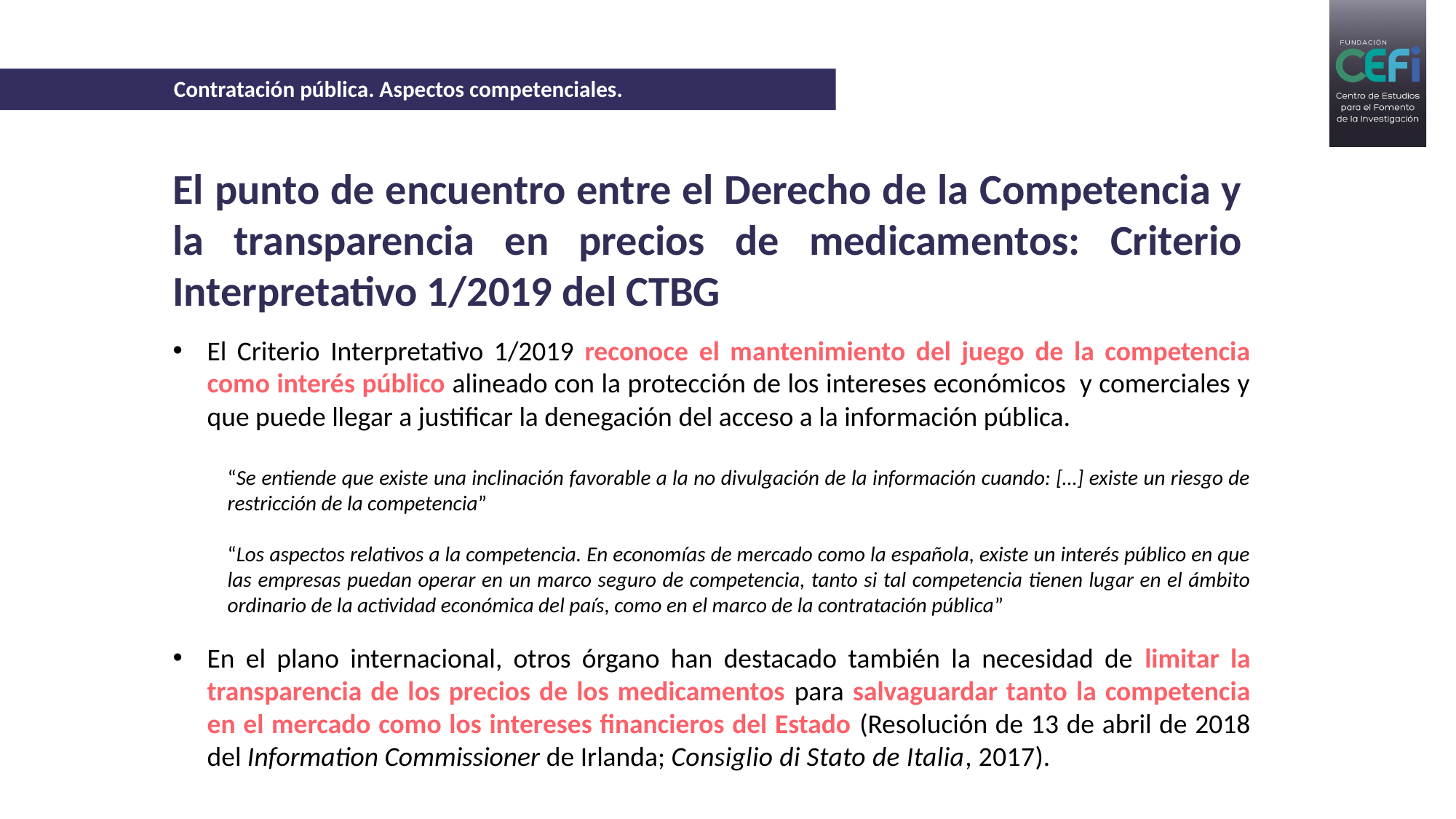

Contratación pública. Aspectos competenciales.
El punto de encuentro entre el Derecho de la Competencia y la transparencia en precios de medicamentos: Criterio Interpretativo 1/2019 del CTBG

El Criterio Interpretativo 1/2019 reconoce el mantenimiento del juego de la competencia como interés público alineado con la protección de los intereses económicos  y comerciales y que puede llegar a justificar la denegación del acceso a la información pública.

“Se entiende que existe una inclinación favorable a la no divulgación de la información cuando: […] existe un riesgo de restricción de la competencia”

“Los aspectos relativos a la competencia. En economías de mercado como la española, existe un interés público en que las empresas puedan operar en un marco seguro de competencia, tanto si tal competencia tienen lugar en el ámbito ordinario de la actividad económica del país, como en el marco de la contratación pública”

En el plano internacional, otros órgano han destacado también la necesidad de limitar la transparencia de los precios de los medicamentos para salvaguardar tanto la competencia en el mercado como los intereses financieros del Estado (Resolución de 13 de abril de 2018 del Information Commissioner de Irlanda; Consiglio di Stato de Italia, 2017).